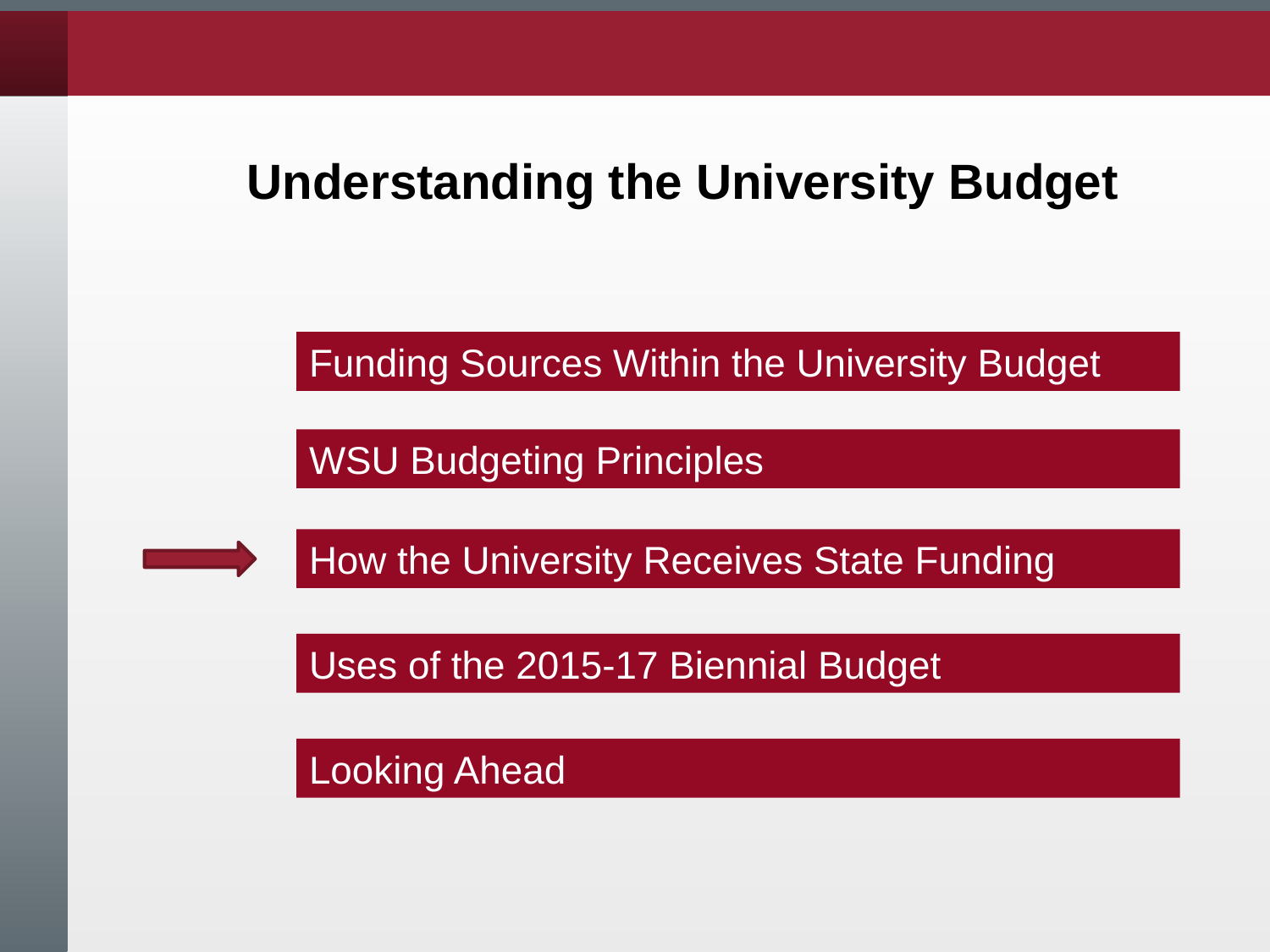

# Understanding the University Budget
Funding Sources Within the University Budget
WSU Budgeting Principles
How the University Receives State Funding
Uses of the 2015-17 Biennial Budget
Looking Ahead